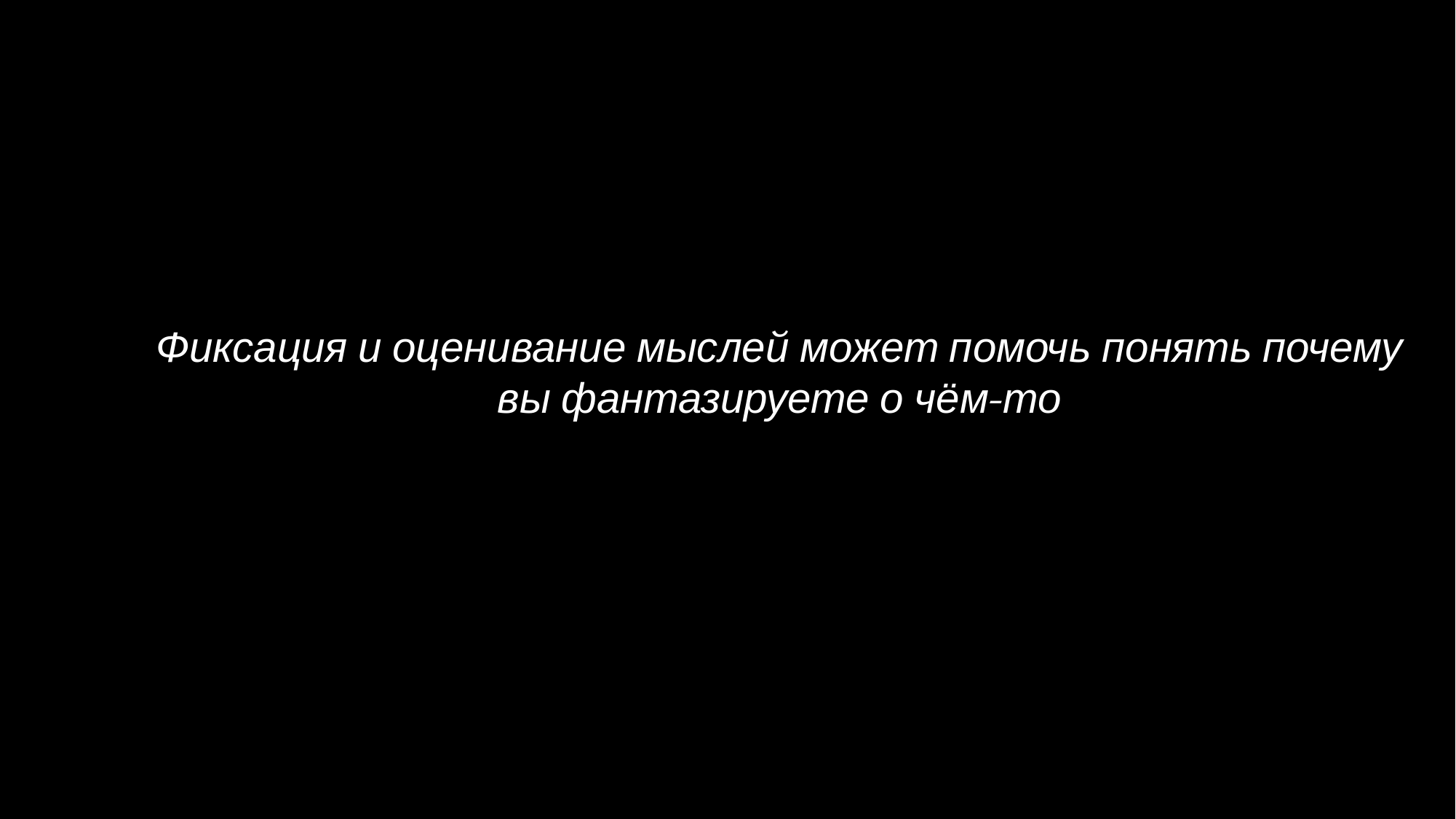

Фиксация и оценивание мыслей может помочь понять почему
вы фантазируете о чём-то